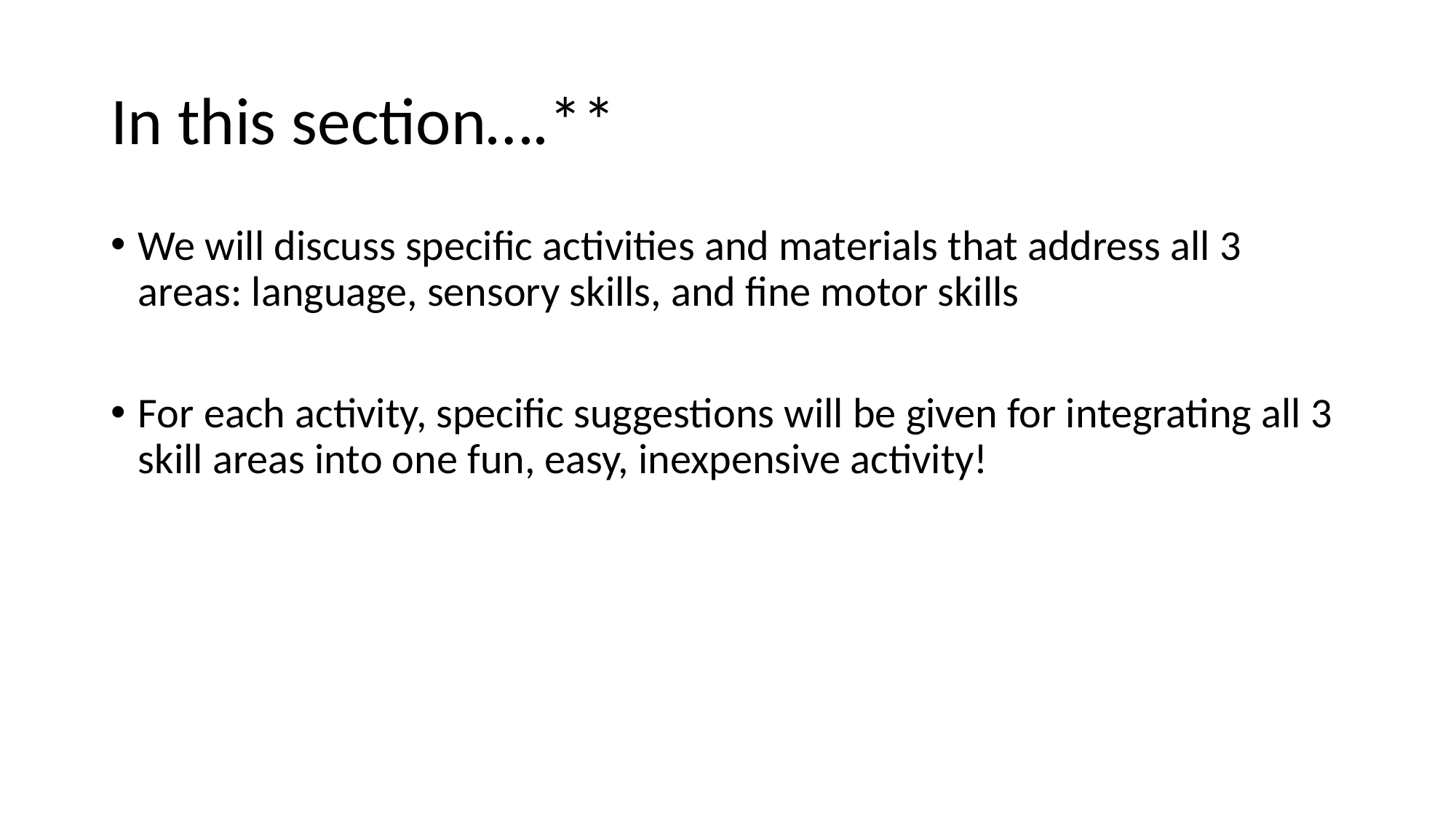

# In this section….**
We will discuss specific activities and materials that address all 3 areas: language, sensory skills, and fine motor skills

For each activity, specific suggestions will be given for integrating all 3 skill areas into one fun, easy, inexpensive activity!